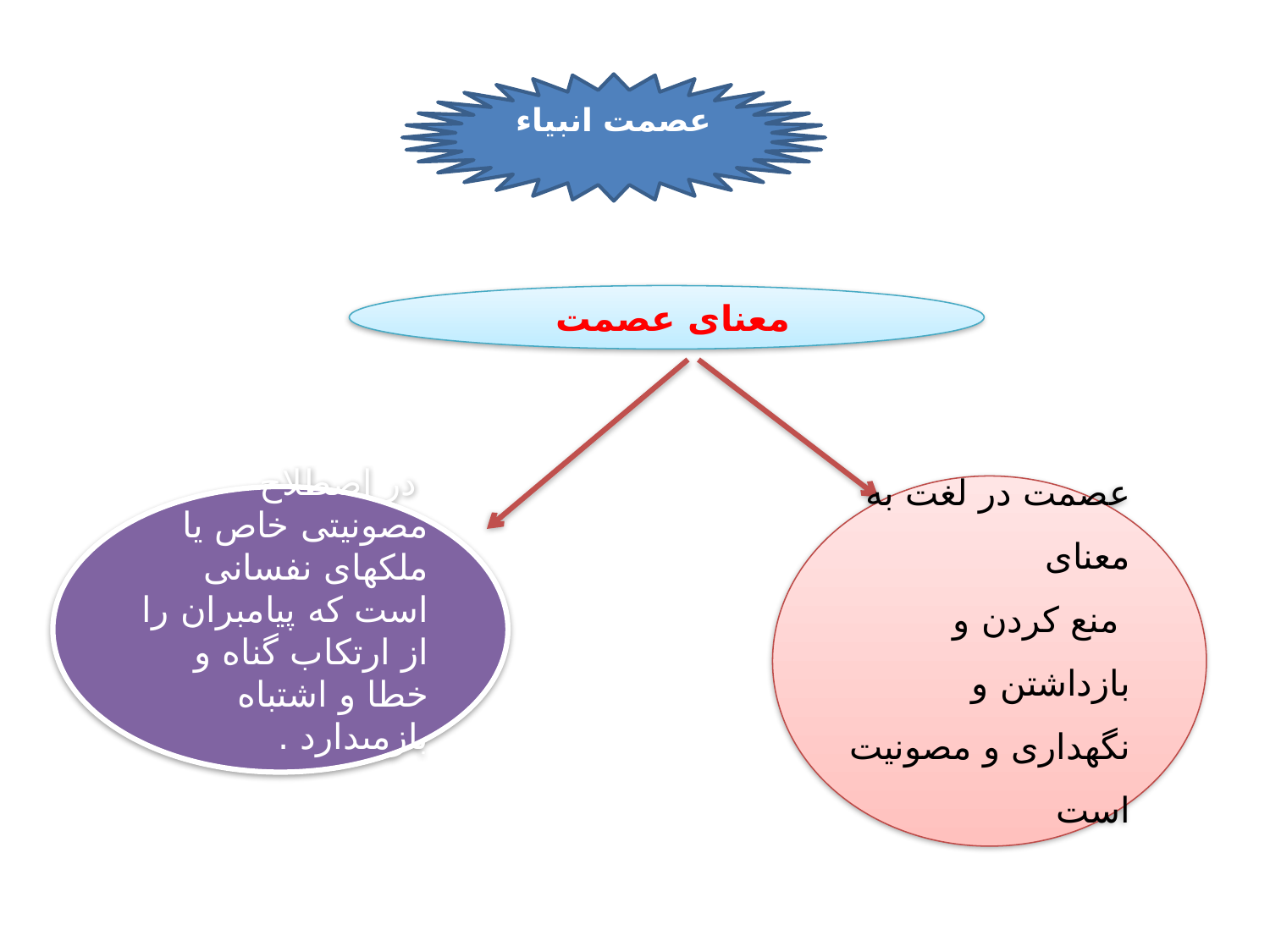

عصمت انبیاء

 معنای عصمت

عصمت در لغت به معناى
 منع كردن و بازداشتن و نگهدارى و مصونيت است

 در اصطلاح‏ مصونيتى خاص يا ملكه‏اى نفسانى است كه پيامبران را از ارتكاب گناه و خطا و اشتباه بازمى‏دارد .